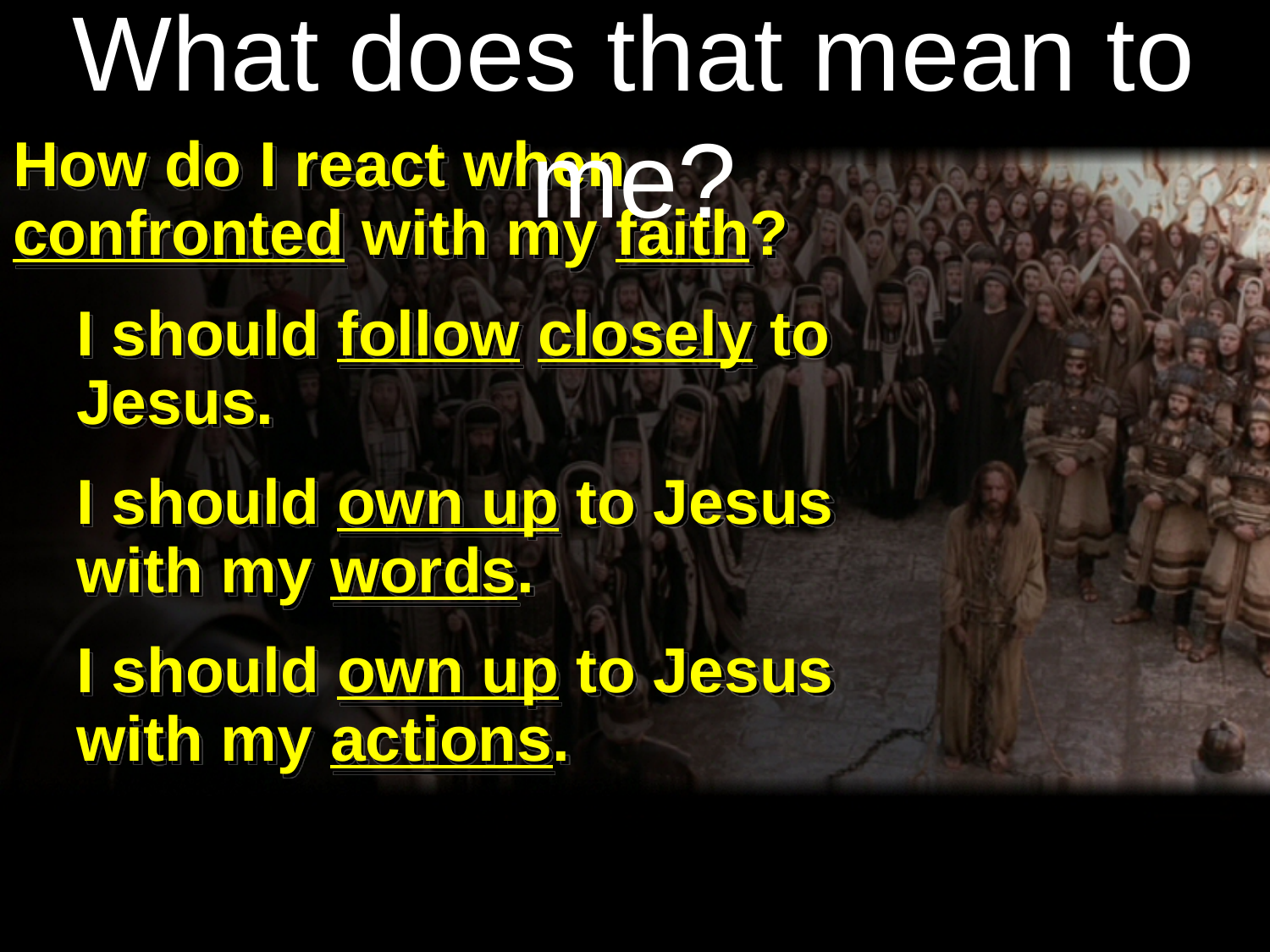

What does that mean to me?
How do I react when confronted with my faith?
I should follow closely to Jesus.
I should own up to Jesus with my words.
I should own up to Jesus with my actions.